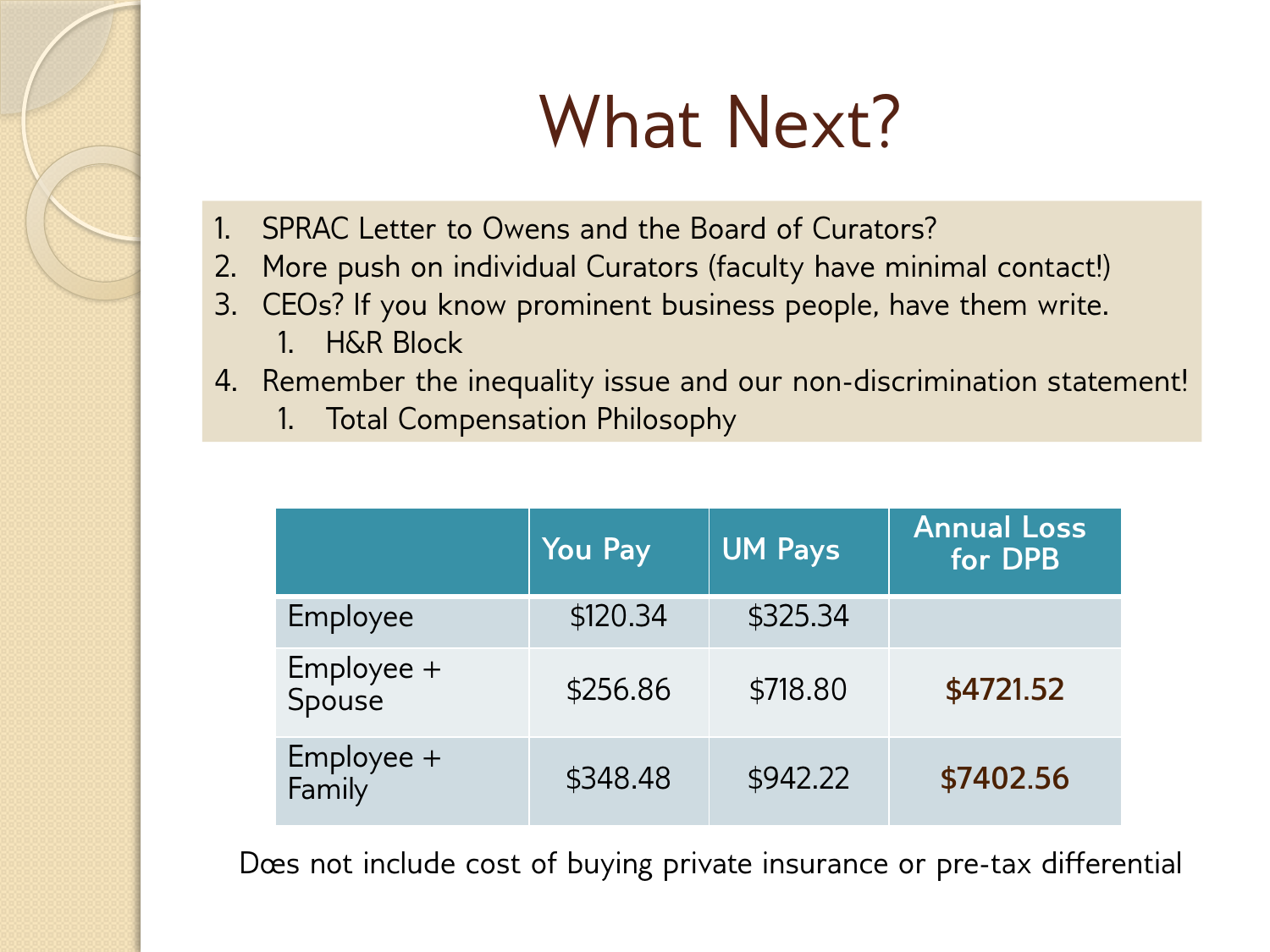

# What Next?
SPRAC Letter to Owens and the Board of Curators?
More push on individual Curators (faculty have minimal contact!)
CEOs? If you know prominent business people, have them write.
H&R Block
Remember the inequality issue and our non-discrimination statement!
Total Compensation Philosophy
|  | You Pay | UM Pays | Annual Loss for DPB |
| --- | --- | --- | --- |
| Employee | $120.34 | $325.34 |  |
| Employee + Spouse | $256.86 | $718.80 | $4721.52 |
| Employee + Family | $348.48 | $942.22 | $7402.56 |
Does not include cost of buying private insurance or pre-tax differential